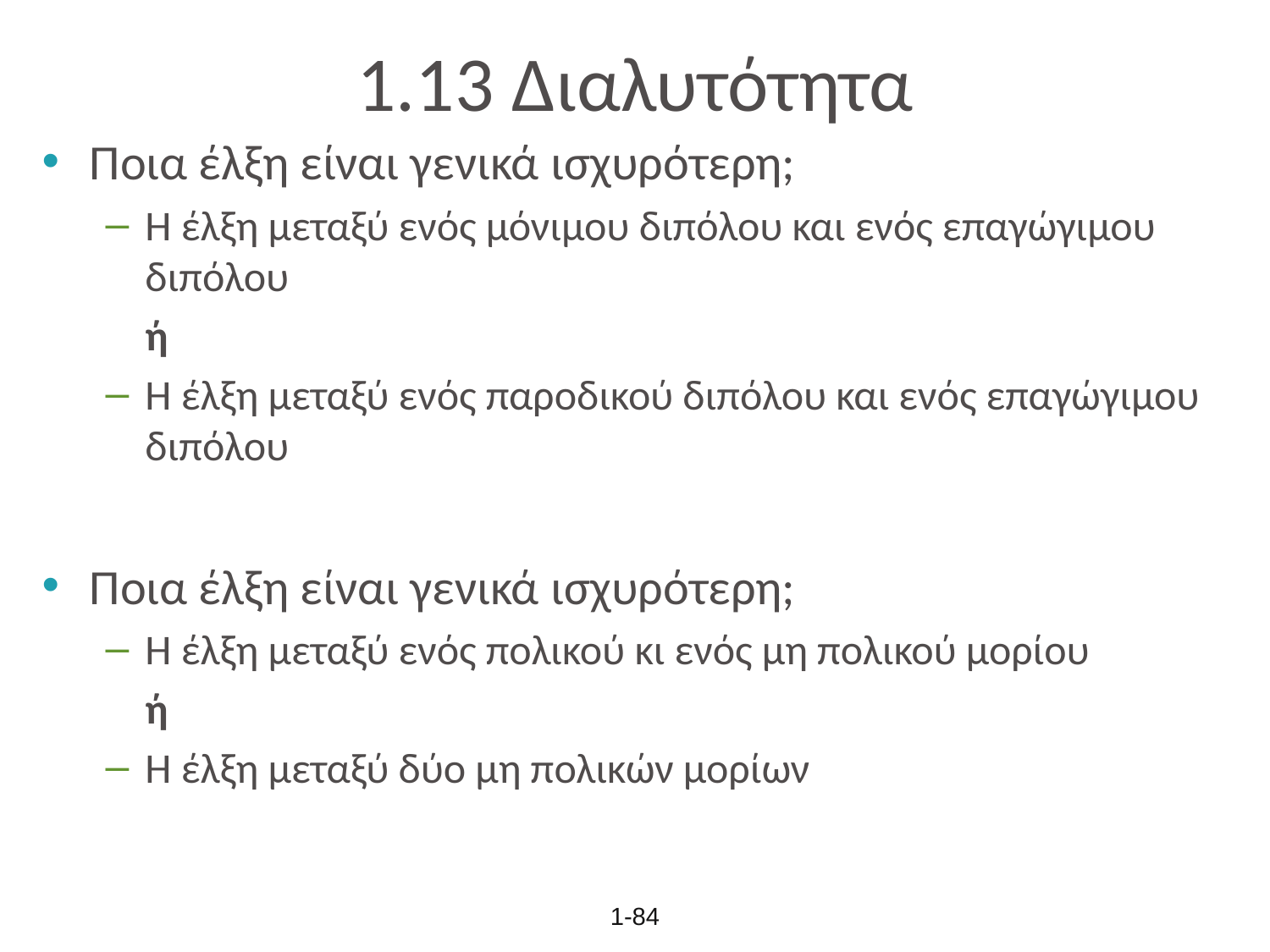

# 1.13 Διαλυτότητα
Ποια έλξη είναι γενικά ισχυρότερη;
Η έλξη μεταξύ ενός μόνιμου διπόλου και ενός επαγώγιμου διπόλου
	ή
Η έλξη μεταξύ ενός παροδικού διπόλου και ενός επαγώγιμου διπόλου

Ποια έλξη είναι γενικά ισχυρότερη;
Η έλξη μεταξύ ενός πολικού κι ενός μη πολικού μορίου
	ή
Η έλξη μεταξύ δύο μη πολικών μορίων
1-84